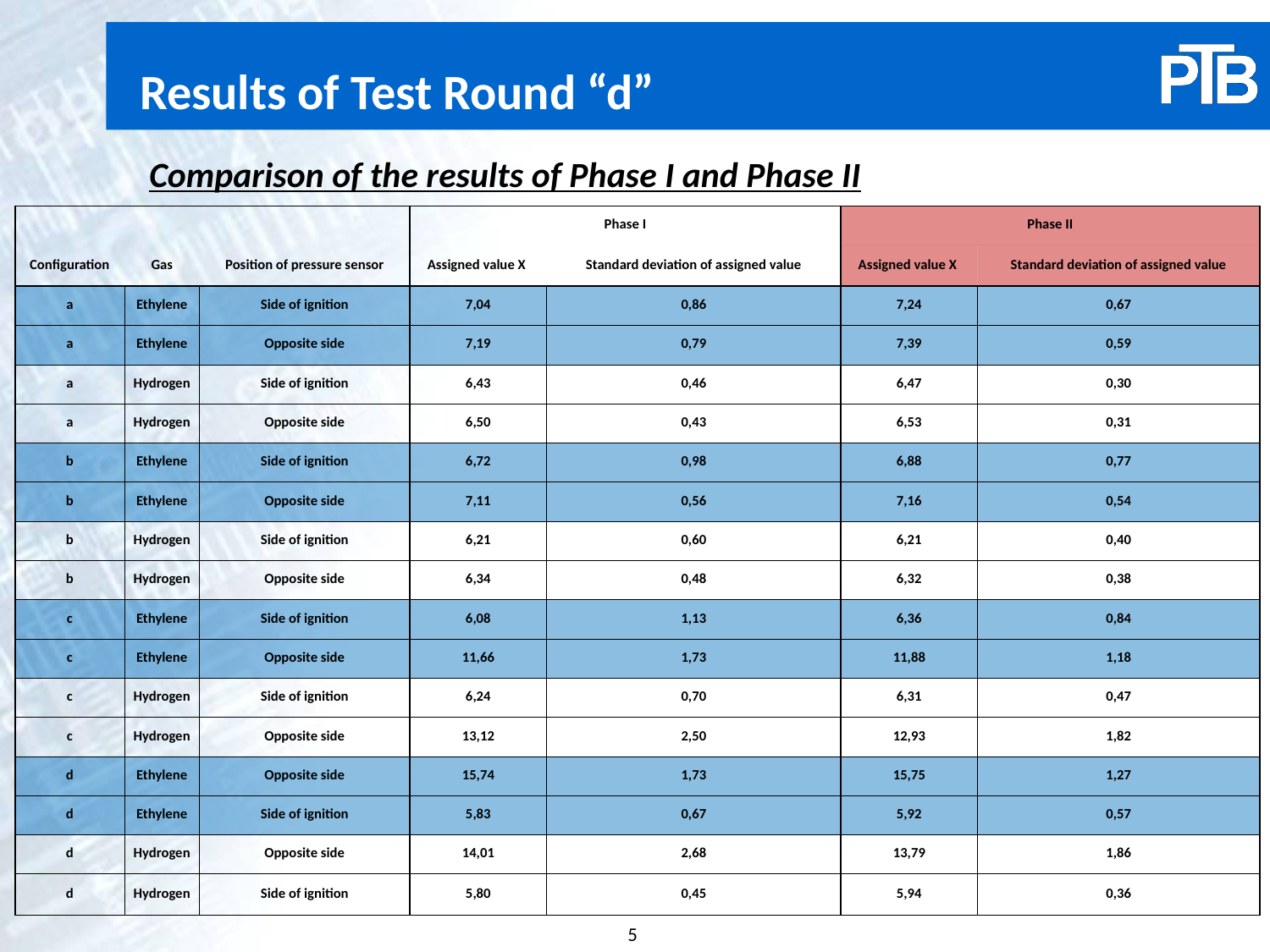

# Results of Test Round “d”
Comparison of the results of Phase I and Phase II
|  |  |  | Phase I |  | Phase II |  |
| --- | --- | --- | --- | --- | --- | --- |
| Configuration | Gas | Position of pressure sensor | Assigned value X | Standard deviation of assigned value | Assigned value X | Standard deviation of assigned value |
| a | Ethylene | Side of ignition | 7,04 | 0,86 | 7,24 | 0,67 |
| a | Ethylene | Opposite side | 7,19 | 0,79 | 7,39 | 0,59 |
| a | Hydrogen | Side of ignition | 6,43 | 0,46 | 6,47 | 0,30 |
| a | Hydrogen | Opposite side | 6,50 | 0,43 | 6,53 | 0,31 |
| b | Ethylene | Side of ignition | 6,72 | 0,98 | 6,88 | 0,77 |
| b | Ethylene | Opposite side | 7,11 | 0,56 | 7,16 | 0,54 |
| b | Hydrogen | Side of ignition | 6,21 | 0,60 | 6,21 | 0,40 |
| b | Hydrogen | Opposite side | 6,34 | 0,48 | 6,32 | 0,38 |
| c | Ethylene | Side of ignition | 6,08 | 1,13 | 6,36 | 0,84 |
| c | Ethylene | Opposite side | 11,66 | 1,73 | 11,88 | 1,18 |
| c | Hydrogen | Side of ignition | 6,24 | 0,70 | 6,31 | 0,47 |
| c | Hydrogen | Opposite side | 13,12 | 2,50 | 12,93 | 1,82 |
| d | Ethylene | Opposite side | 15,74 | 1,73 | 15,75 | 1,27 |
| d | Ethylene | Side of ignition | 5,83 | 0,67 | 5,92 | 0,57 |
| d | Hydrogen | Opposite side | 14,01 | 2,68 | 13,79 | 1,86 |
| d | Hydrogen | Side of ignition | 5,80 | 0,45 | 5,94 | 0,36 |
5